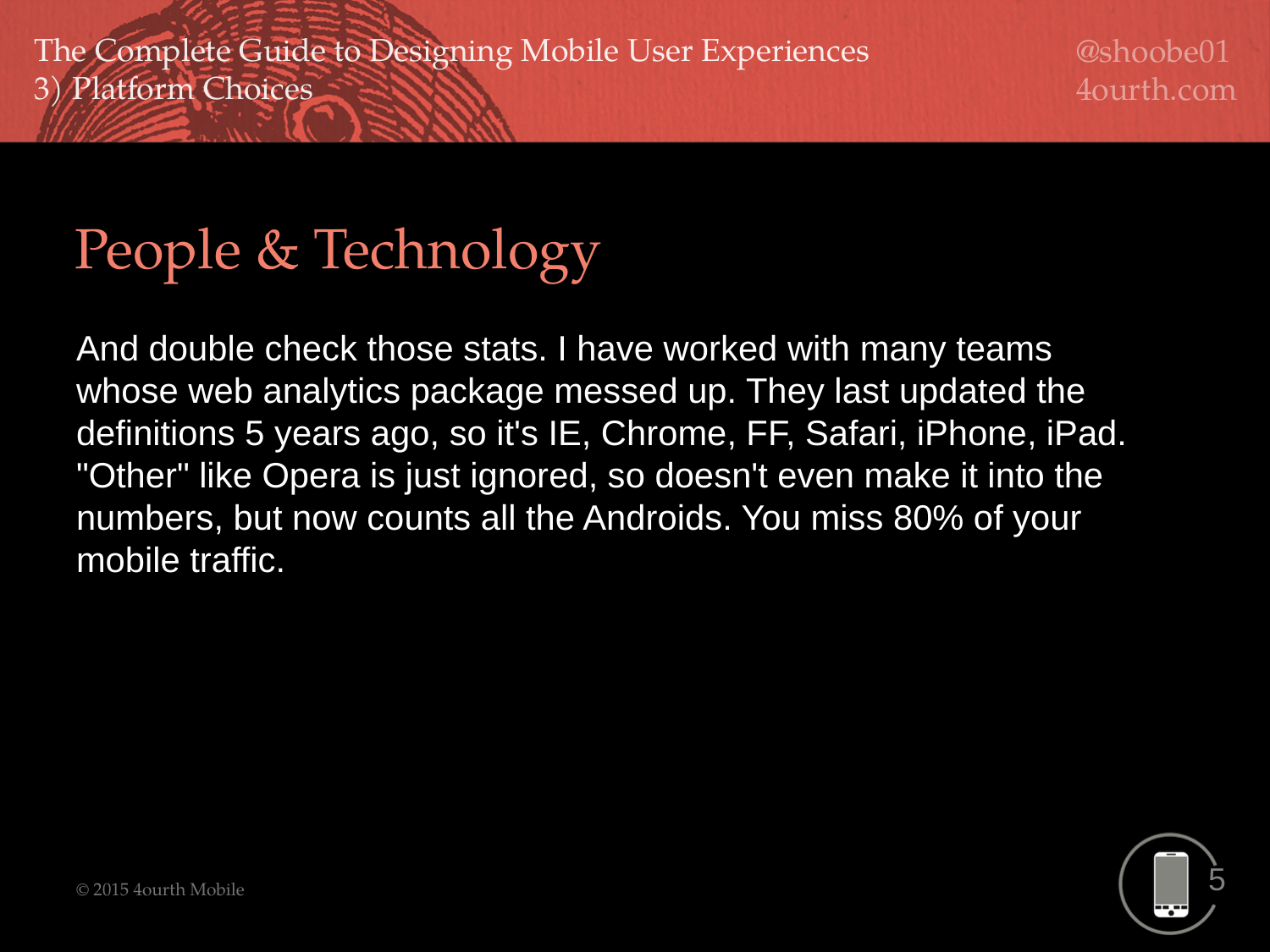

People & Technology
And double check those stats. I have worked with many teams whose web analytics package messed up. They last updated the definitions 5 years ago, so it's IE, Chrome, FF, Safari, iPhone, iPad. "Other" like Opera is just ignored, so doesn't even make it into the numbers, but now counts all the Androids. You miss 80% of your mobile traffic.